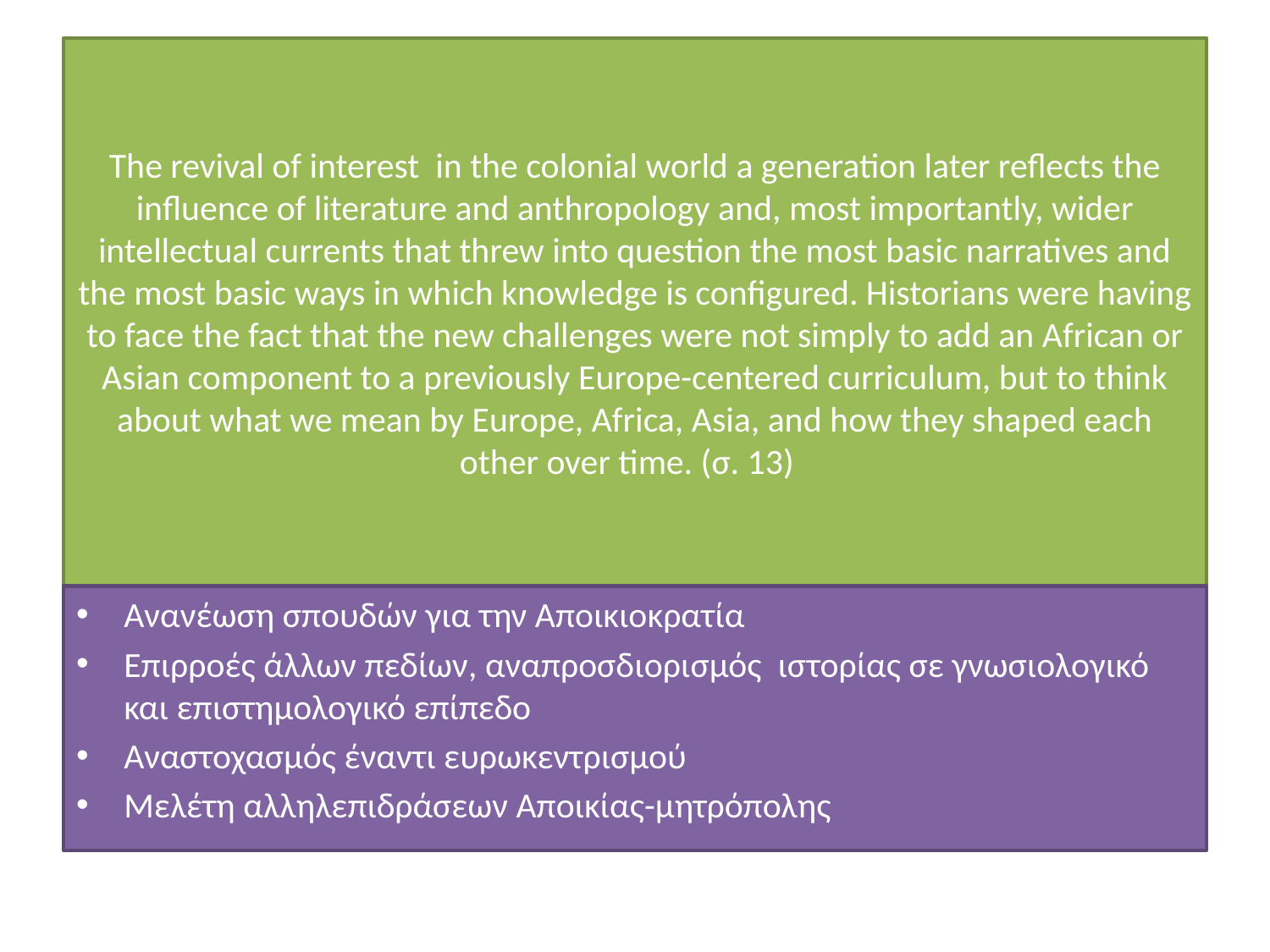

# The revival of interest  in the colonial world a generation later reflects the influence of literature and anthropology and, most importantly, wider intellectual currents that threw into question the most basic narratives and the most basic ways in which knowledge is configured. Historians were having to face the fact that the new challenges were not simply to add an African or Asian component to a previously Europe-centered curriculum, but to think about what we mean by Europe, Africa, Asia, and how they shaped each other over time. (σ. 13)
Ανανέωση σπουδών για την Αποικιοκρατία
Επιρροές άλλων πεδίων, αναπροσδιορισμός  ιστορίας σε γνωσιολογικό και επιστημολογικό επίπεδο
Αναστοχασμός έναντι ευρωκεντρισμού
Μελέτη αλληλεπιδράσεων Αποικίας-μητρόπολης